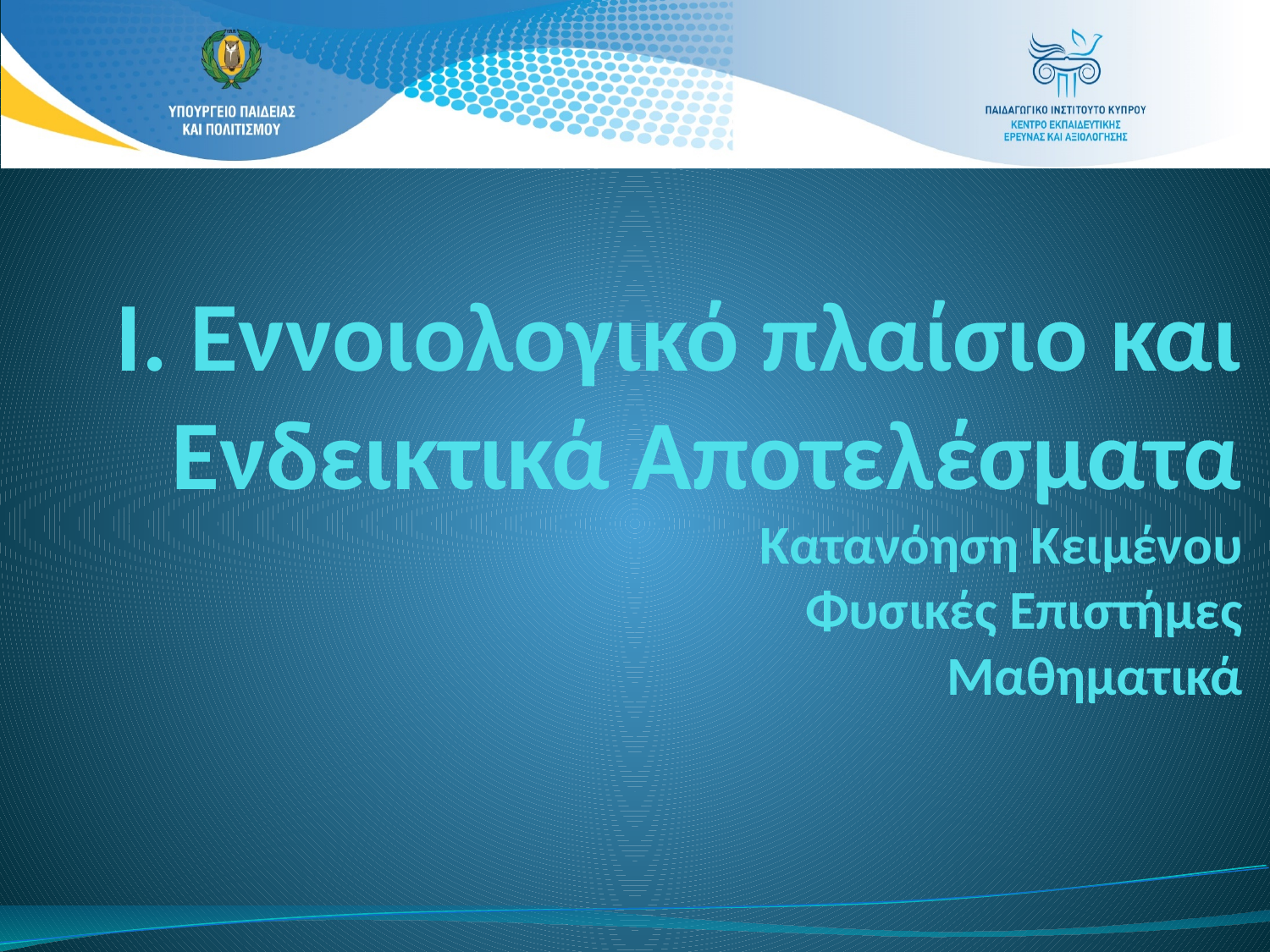

# Ι. Εννοιολογικό πλαίσιο και Ενδεικτικά Αποτελέσματα Κατανόηση Κειμένου Φυσικές Επιστήμες Μαθηματικά